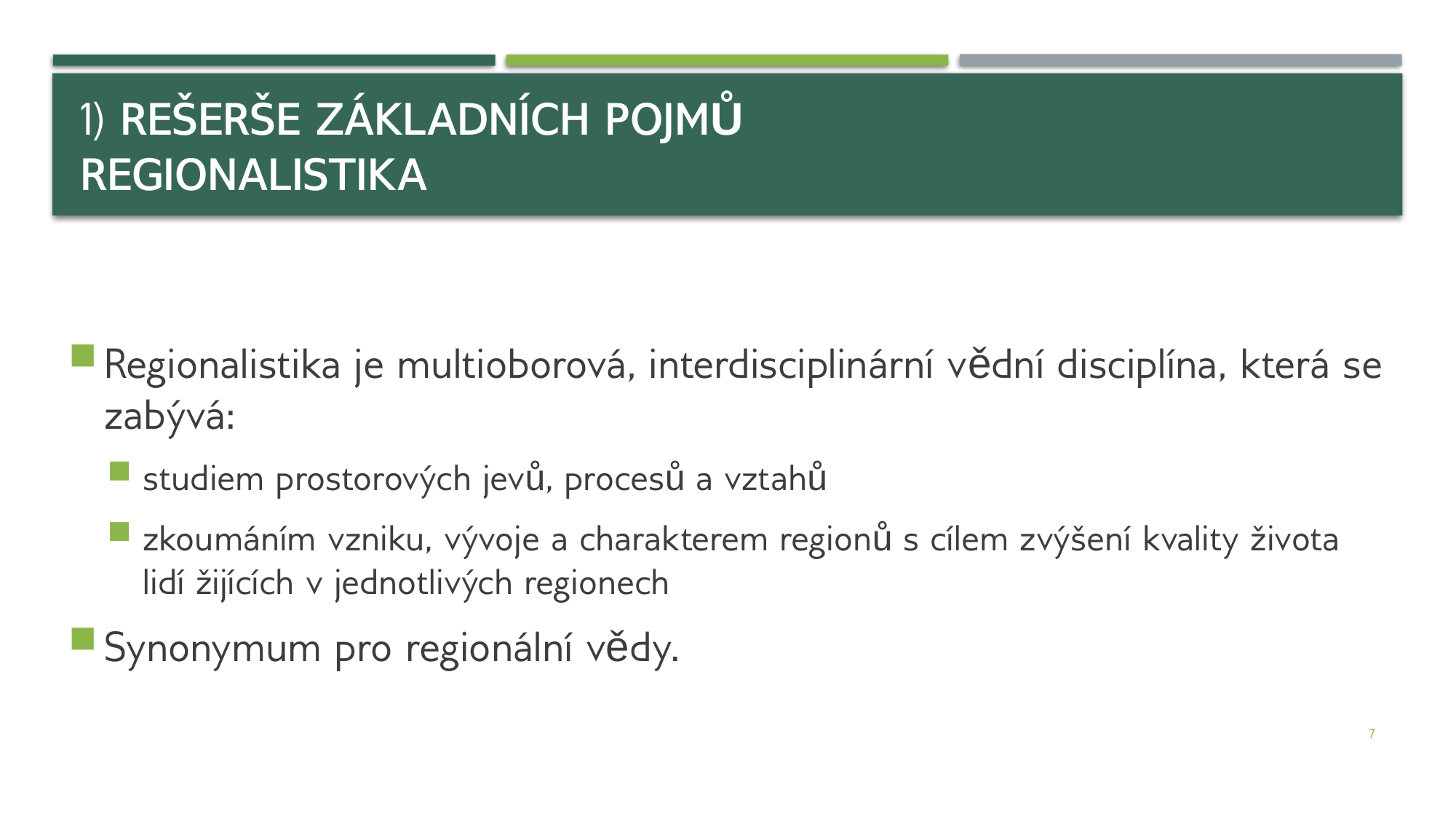

# 1) Rešerše základních pojmů Regionalistika
Regionalistika je multioborová, interdisciplinární vědní disciplína, která se zabývá:
studiem prostorových jevů, procesů a vztahů
zkoumáním vzniku, vývoje a charakterem regionů s cílem zvýšení kvality života lidí žijících v jednotlivých regionech
Synonymum pro regionální vědy.
7